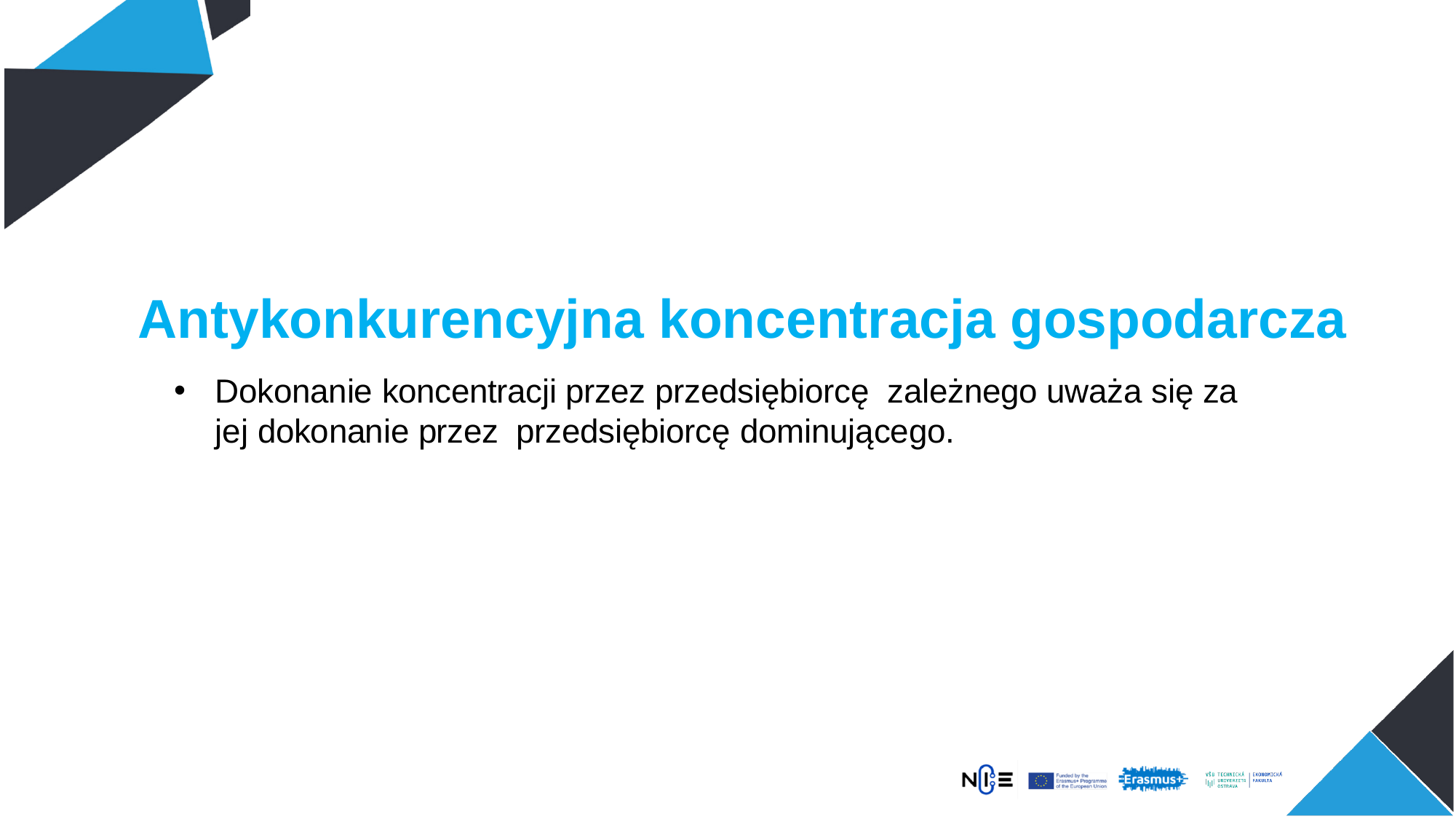

Antykonkurencyjna koncentracja gospodarcza
Dokonanie koncentracji przez przedsiębiorcę  zależnego uważa się za jej dokonanie przez  przedsiębiorcę dominującego.